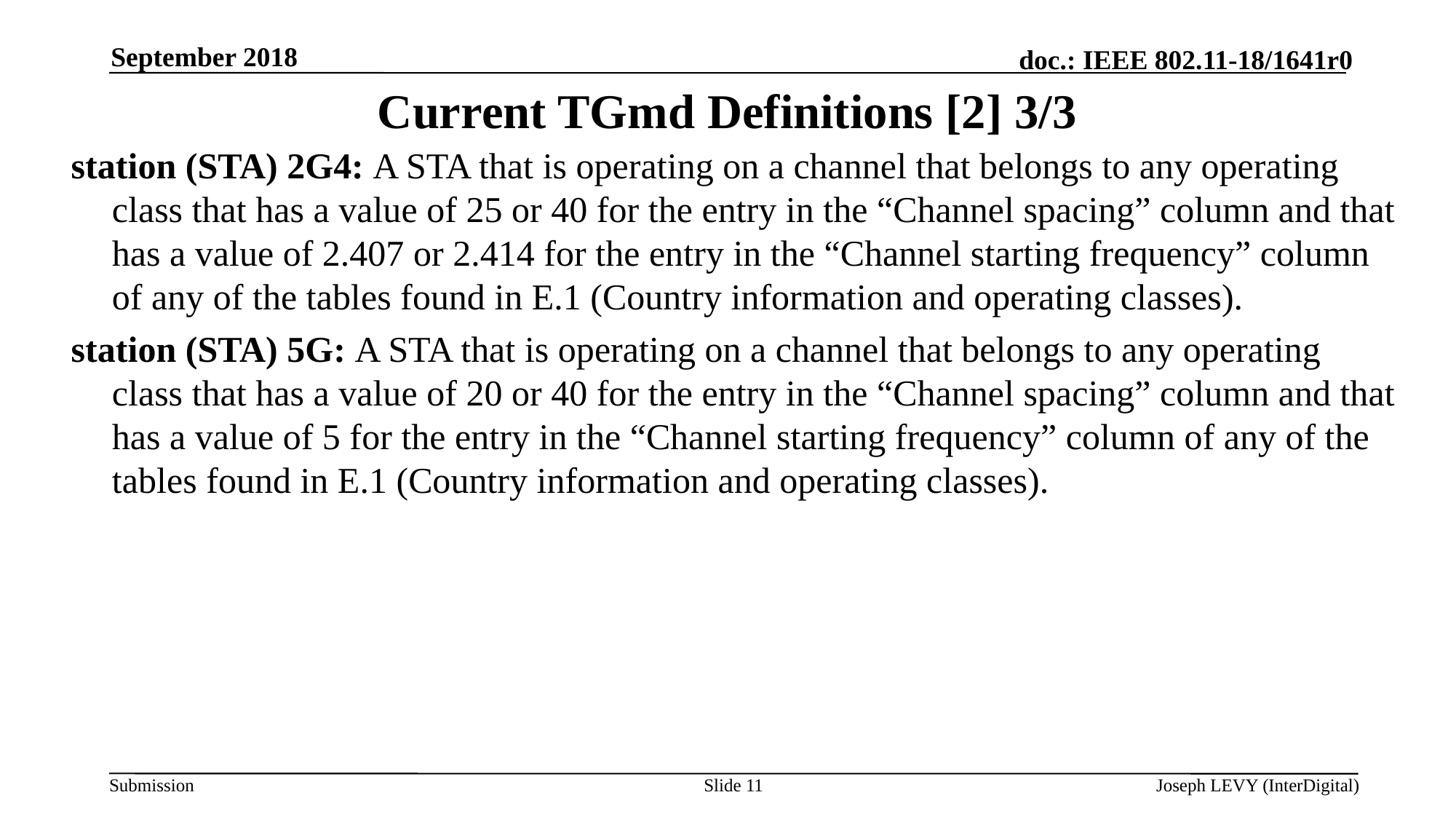

September 2018
# Current TGmd Definitions [2] 3/3
station (STA) 2G4: A STA that is operating on a channel that belongs to any operating class that has a value of 25 or 40 for the entry in the “Channel spacing” column and that has a value of 2.407 or 2.414 for the entry in the “Channel starting frequency” column of any of the tables found in E.1 (Country information and operating classes).
station (STA) 5G: A STA that is operating on a channel that belongs to any operating class that has a value of 20 or 40 for the entry in the “Channel spacing” column and that has a value of 5 for the entry in the “Channel starting frequency” column of any of the tables found in E.1 (Country information and operating classes).
Slide 11
Joseph LEVY (InterDigital)